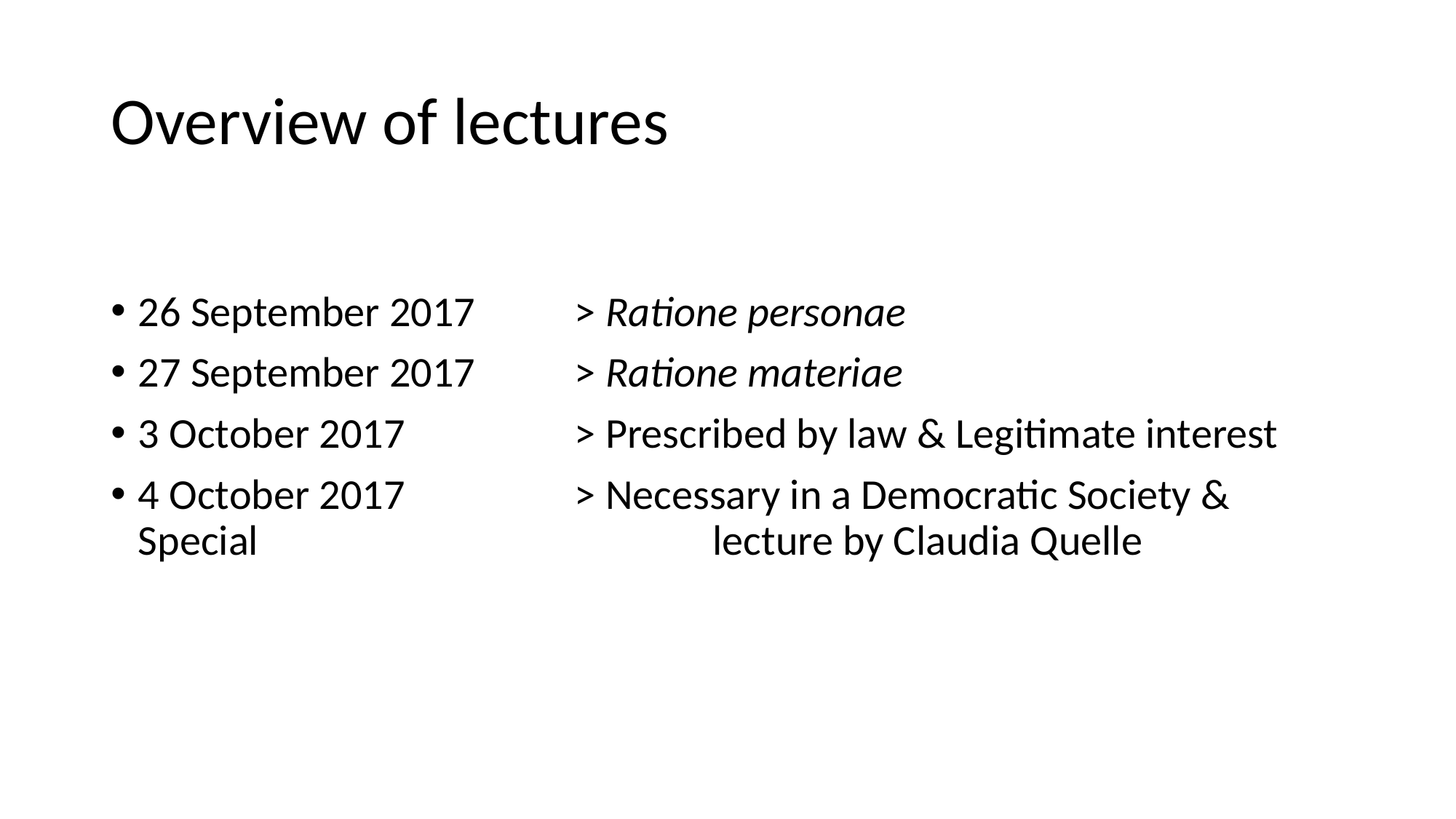

# Overview of lectures

26 September 2017 	> Ratione personae
27 September 2017 	> Ratione materiae
3 October 2017 		> Prescribed by law & Legitimate interest
4 October 2017		> Necessary in a Democratic Society & Special 				   lecture by Claudia Quelle